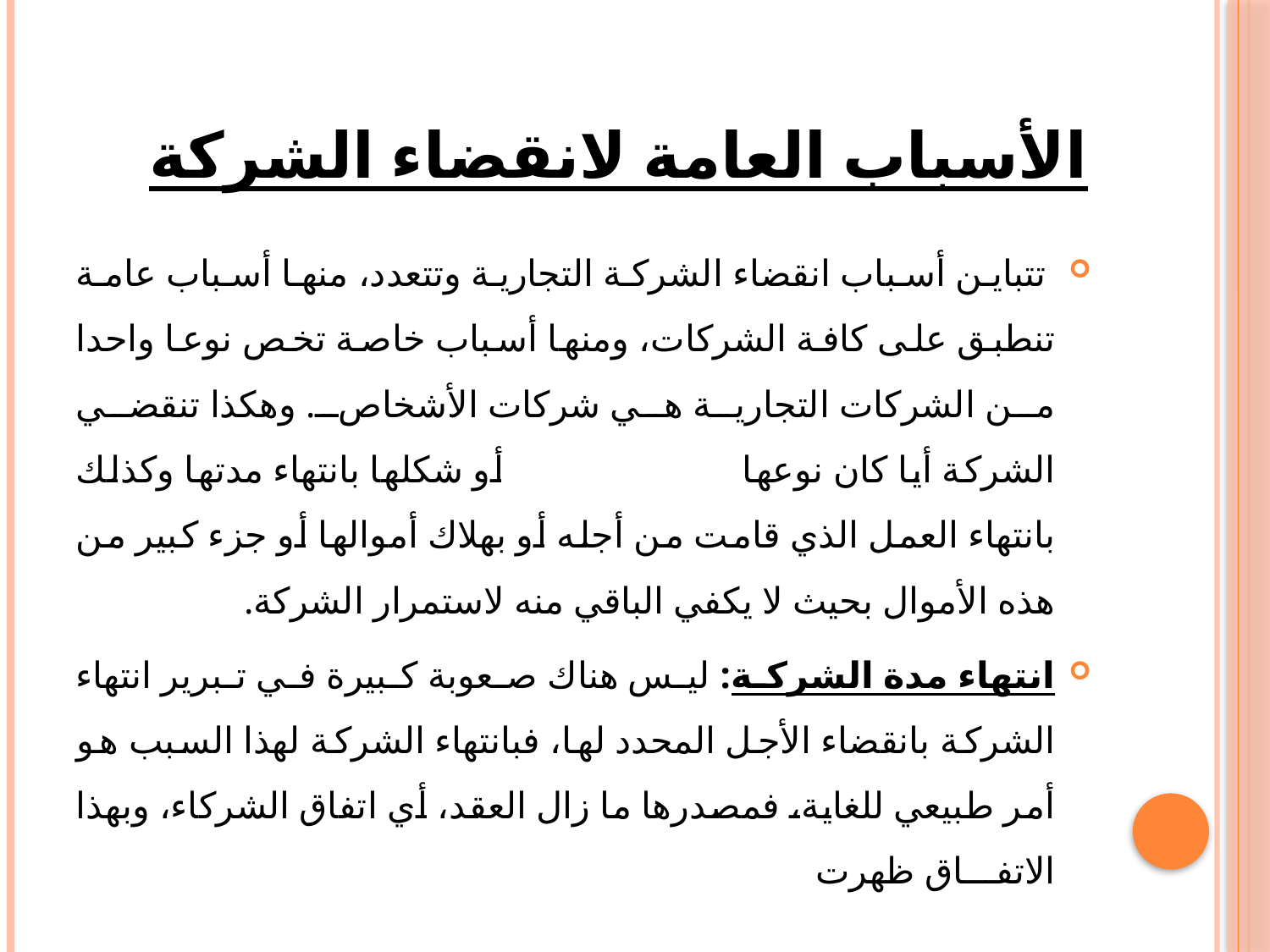

# الأسباب العامة لانقضاء الشركة
 تتباين أسباب انقضاء الشركة التجارية وتتعدد، منها أسباب عامة تنطبق على كافة الشركات، ومنها أسباب خاصة تخص نوعا واحدا من الشركات التجارية هي شركات الأشخاص. وهكذا تنقضي الشركة أيا كان نوعها                         أو شكلها بانتهاء مدتها وكذلك بانتهاء العمل الذي قامت من أجله أو بهلاك أموالها أو جزء كبير من هذه الأموال بحيث لا يكفي الباقي منه لاستمرار الشركة.
انتهاء مدة الشركة: ليس هناك صعوبة كبيرة في تبرير انتهاء الشركة بانقضاء الأجل المحدد لها، فبانتهاء الشركة لهذا السبب هو أمر طبيعي للغاية، فمصدرها ما زال العقد، أي اتفاق الشركاء، وبهذا الاتفـــاق ظهرت